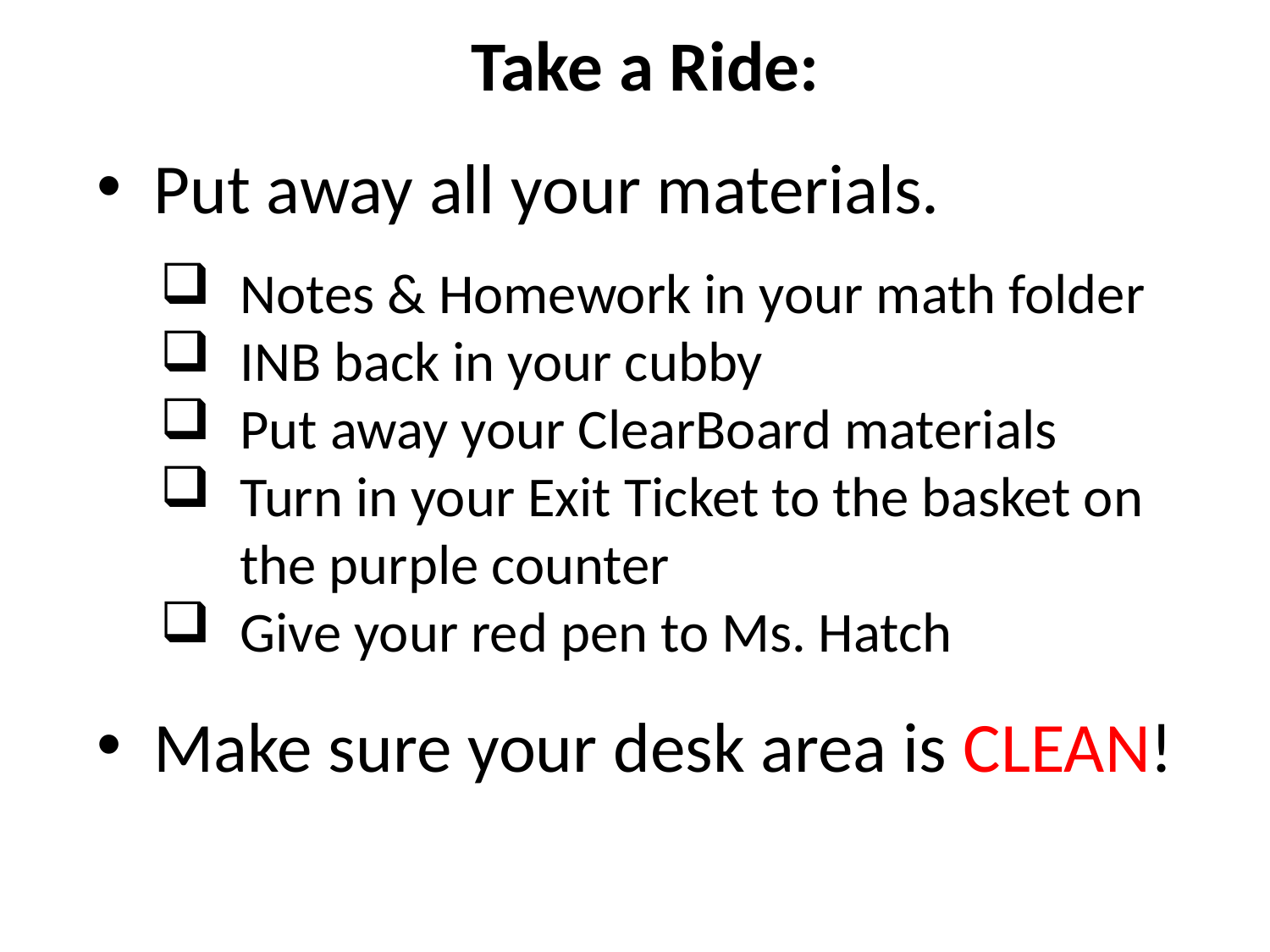

Take a Ride:

Put away all your materials.

Notes & Homework in your math folder
INB back in your cubby
Put away your ClearBoard materials
Turn in your Exit Ticket to the basket on the purple counter
Give your red pen to Ms. Hatch

Make sure your desk area is CLEAN!